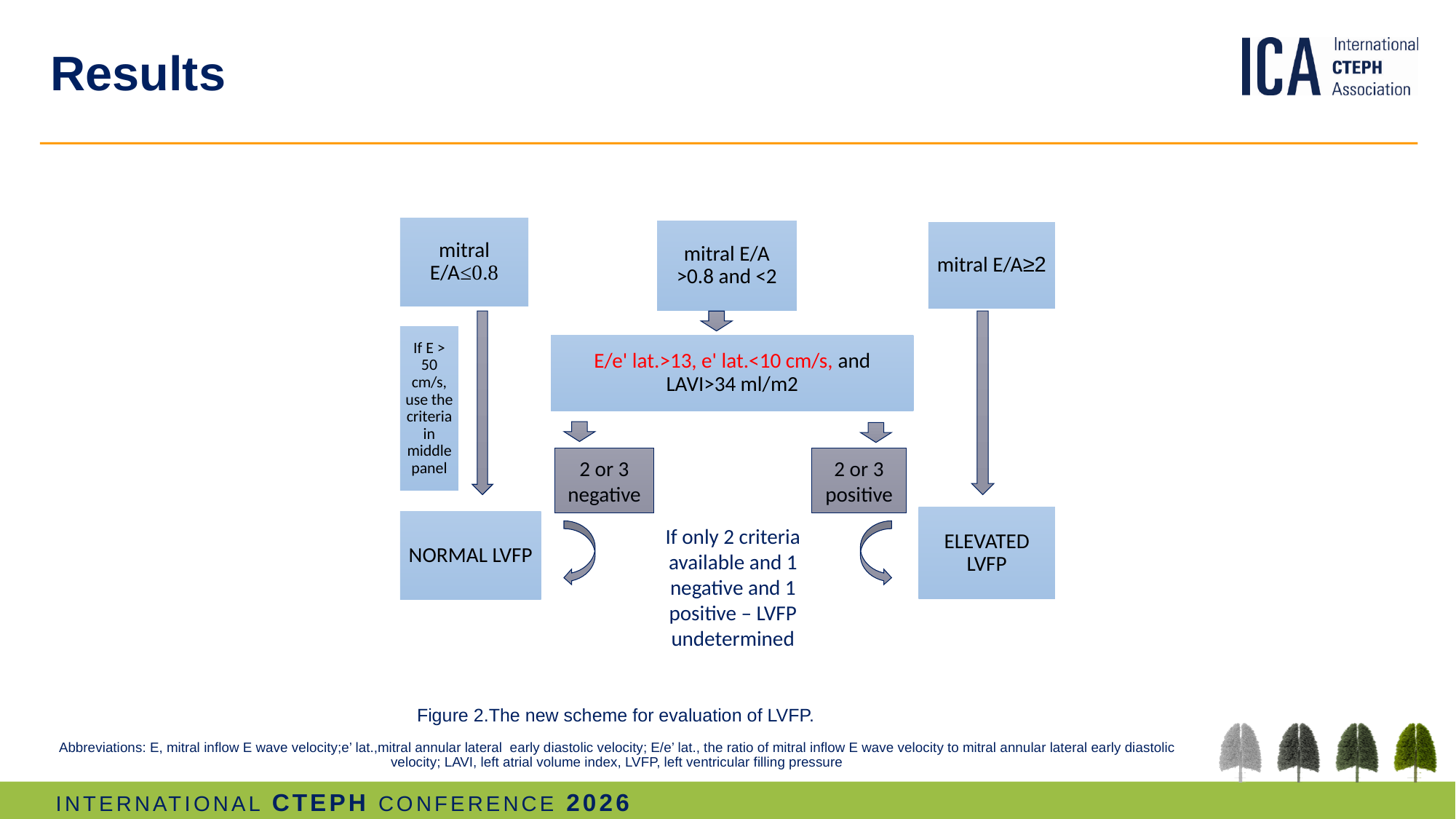

# Results
mitral E/A≤0.8
mitral E/A >0.8 and <2
mitral E/A≥2
If E > 50 cm/s, use the criteria in middlepanel
E/e' lat.>13, e' lat.<10 cm/s, and LAVI>34 ml/m2
ELEVATED LVFP
NORMAL LVFP

2 or 3 negative
2 or 3 positive
If only 2 criteria available and 1 negative and 1 positive – LVFP undetermined

 Figure 2.The new scheme for evaluation of LVFP.
Abbreviations: E, mitral inflow E wave velocity;e’ lat.,mitral annular lateral  early diastolic velocity; E/e’ lat., the ratio of mitral inflow E wave velocity to mitral annular lateral early diastolic velocity; LAVI, left atrial volume index, LVFP, left ventricular filling pressure